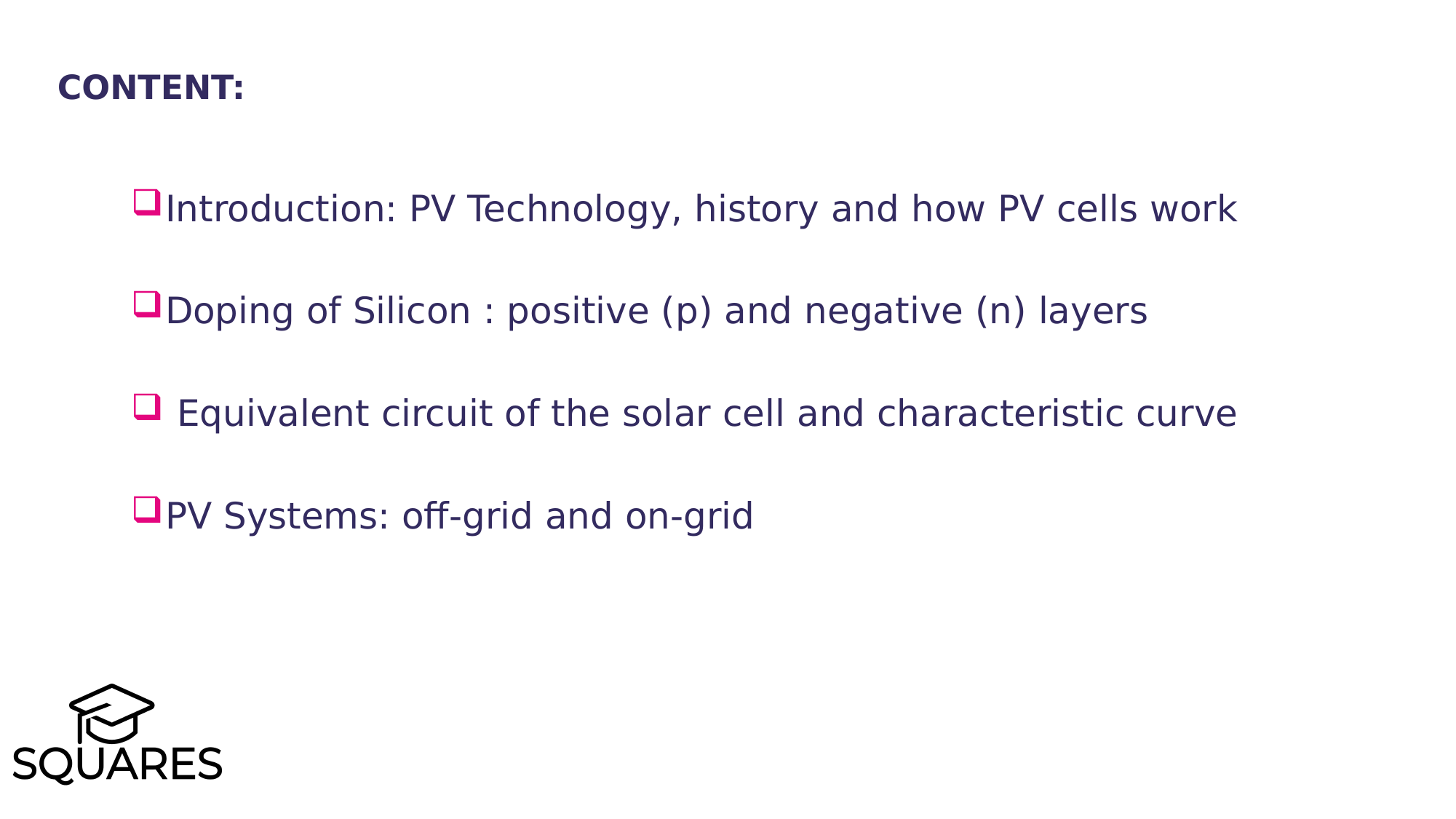

Content:
Introduction: PV Technology, history and how PV cells work
Doping of Silicon : positive (p) and negative (n) layers
 Equivalent circuit of the solar cell and characteristic curve
PV Systems: off-grid and on-grid